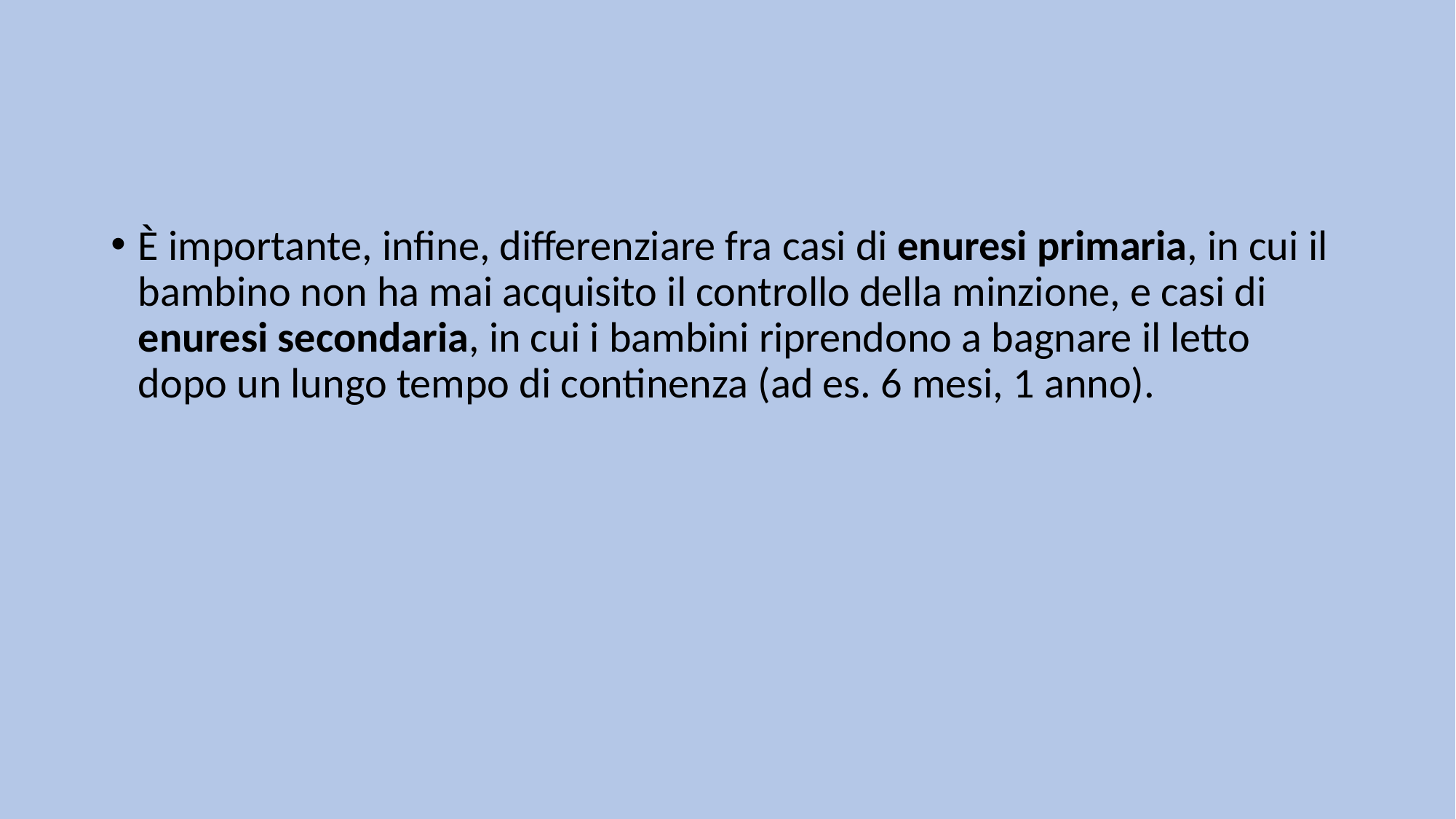

#
È importante, infine, differenziare fra casi di enuresi primaria, in cui il bambino non ha mai acquisito il controllo della minzione, e casi di enuresi secondaria, in cui i bambini riprendono a bagnare il letto dopo un lungo tempo di continenza (ad es. 6 mesi, 1 anno).